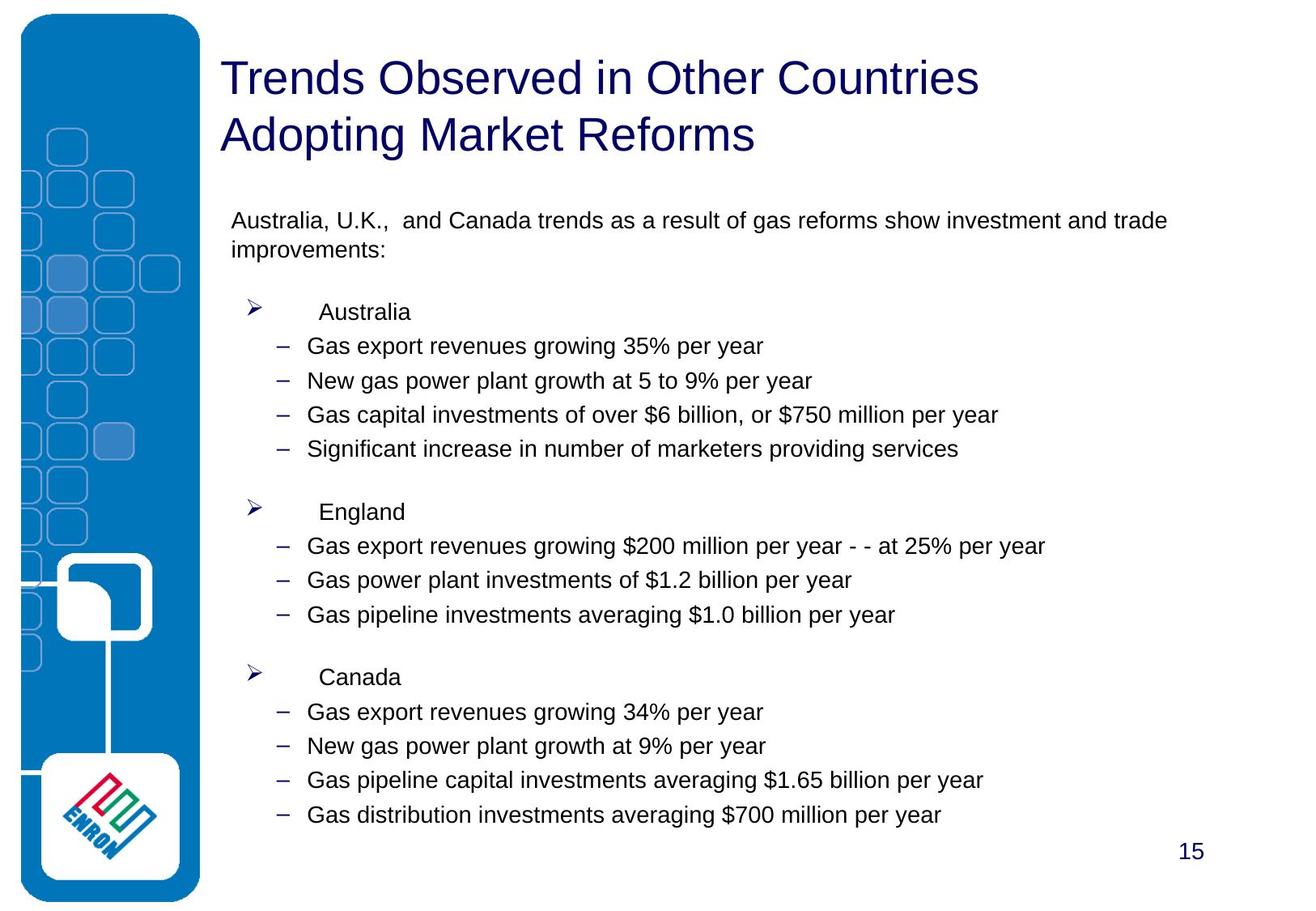

Trends Observed in Other Countries
Adopting Market Reforms
# Australia, U.K.,  and Canada trends as a result of gas reforms show investment and trade improvements:
	Australia
Gas export revenues growing 35% per year
New gas power plant growth at 5 to 9% per year
Gas capital investments of over $6 billion, or $750 million per year
Significant increase in number of marketers providing services
	England
Gas export revenues growing $200 million per year - - at 25% per year
Gas power plant investments of $1.2 billion per year
Gas pipeline investments averaging $1.0 billion per year
	Canada
Gas export revenues growing 34% per year
New gas power plant growth at 9% per year
Gas pipeline capital investments averaging $1.65 billion per year
Gas distribution investments averaging $700 million per year

15